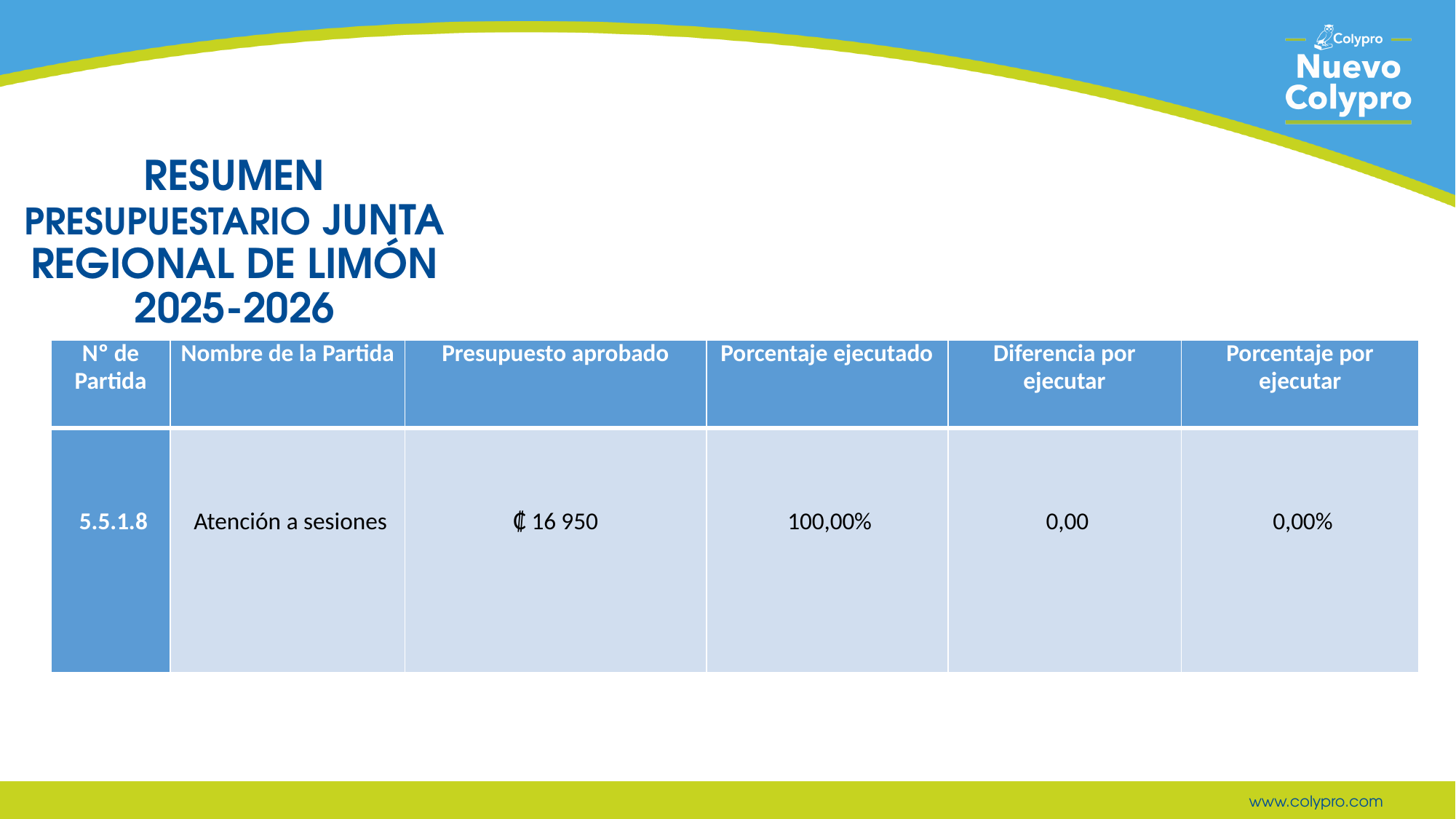

# RESUMEN PRESUPUESTARIO JUNTA REGIONAL DE LIMÓN 2025-2026
| Nº de Partida | Nombre de la Partida | Presupuesto aprobado | Porcentaje ejecutado | Diferencia por ejecutar | Porcentaje por ejecutar |
| --- | --- | --- | --- | --- | --- |
| 5.5.1.8 | Atención a sesiones | ₡ 16 950 | 100,00% | 0,00 | 0,00% |